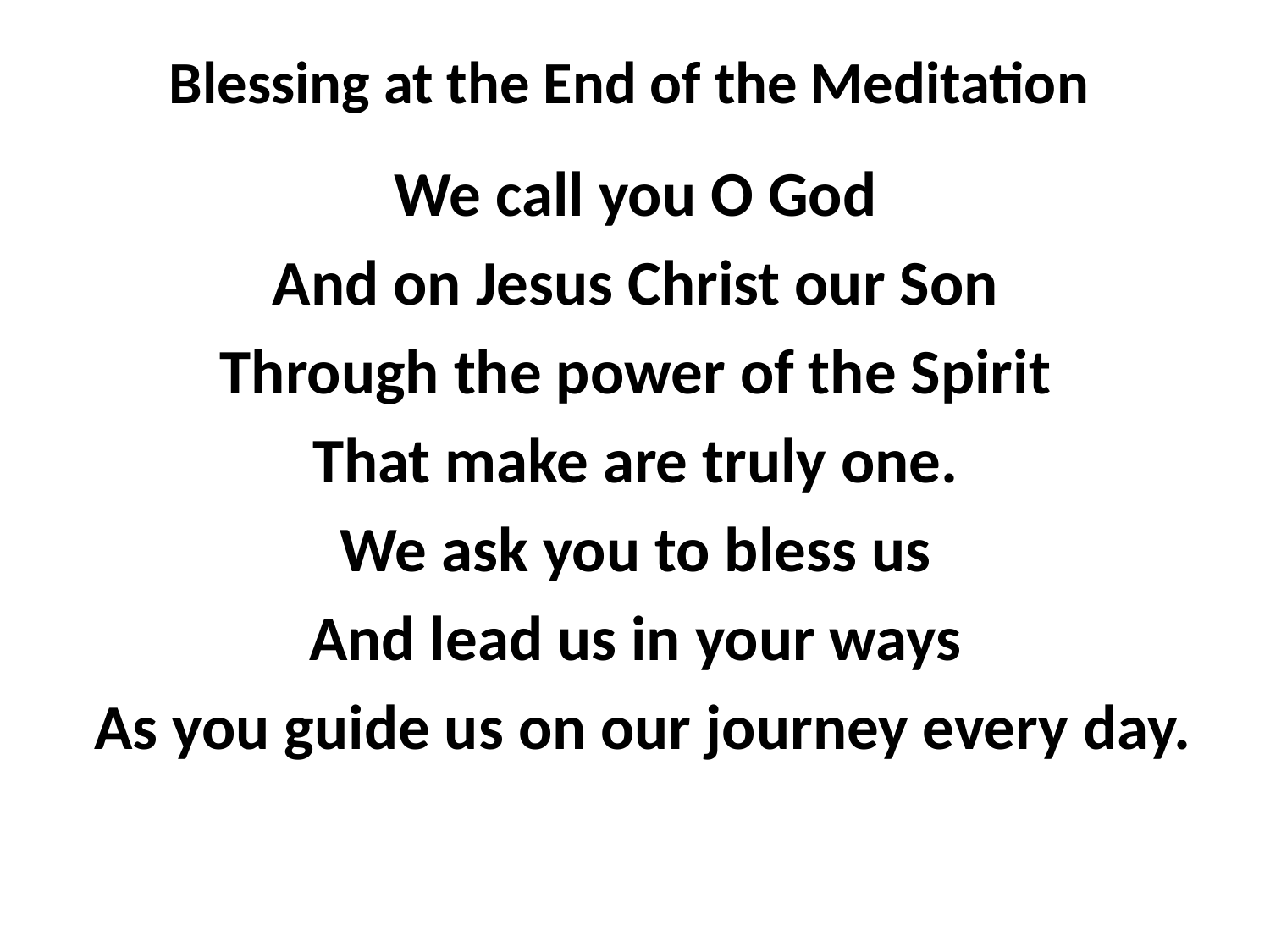

# Blessing at the End of the Meditation
We call you O God
 And on Jesus Christ our Son
Through the power of the Spirit
That make are truly one.
 We ask you to bless us
And lead us in your ways
 As you guide us on our journey every day.